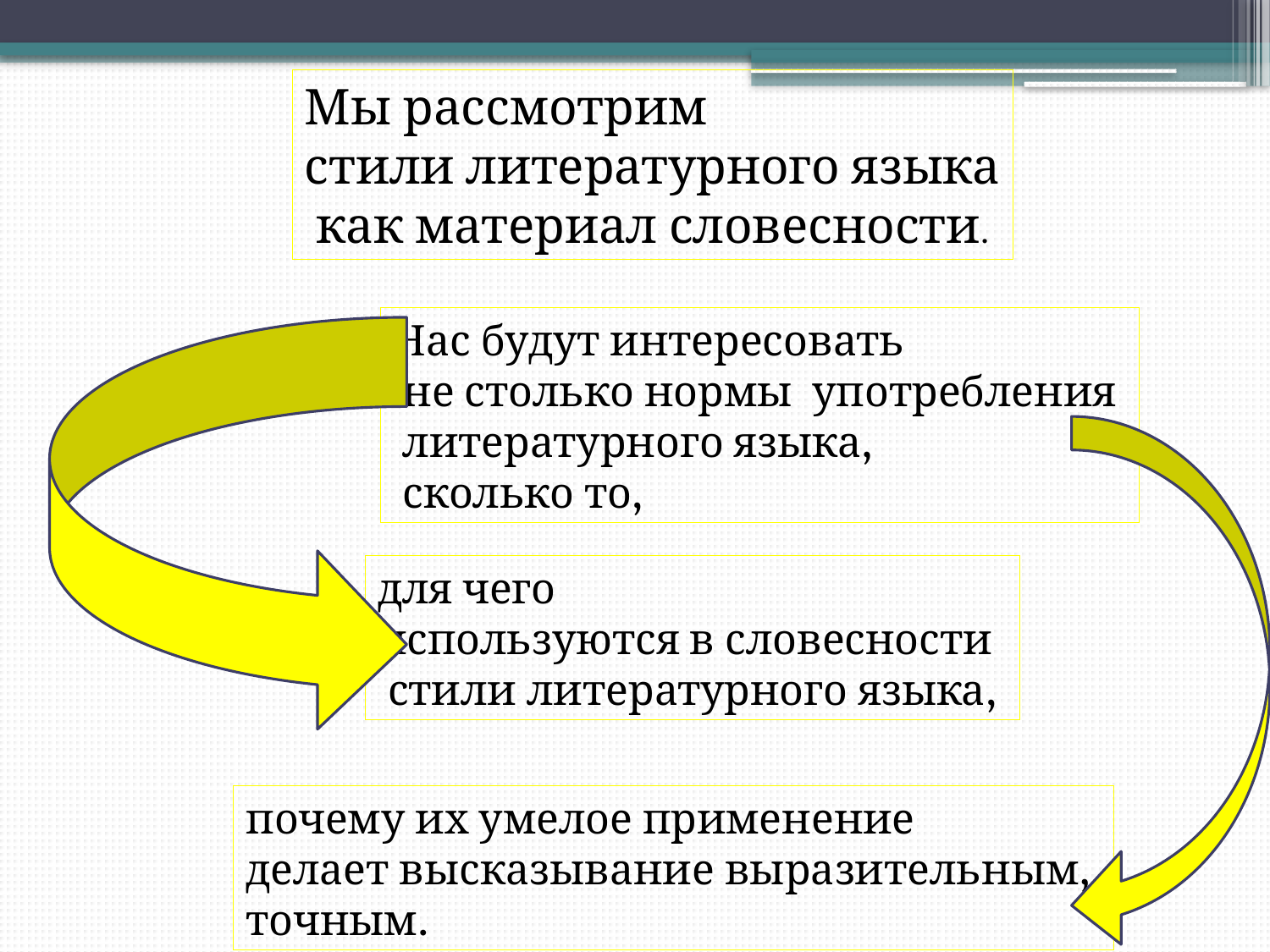

Мы рассмотрим
стили литературного языка
 как материал словесности.
Нас будут интересовать
 не столько нормы  употребления
 литературного языка,
 сколько то,

для чего
используются в словесности
 стили литературного языка,
почему их умелое применение
делает высказывание выразительным,
точным.